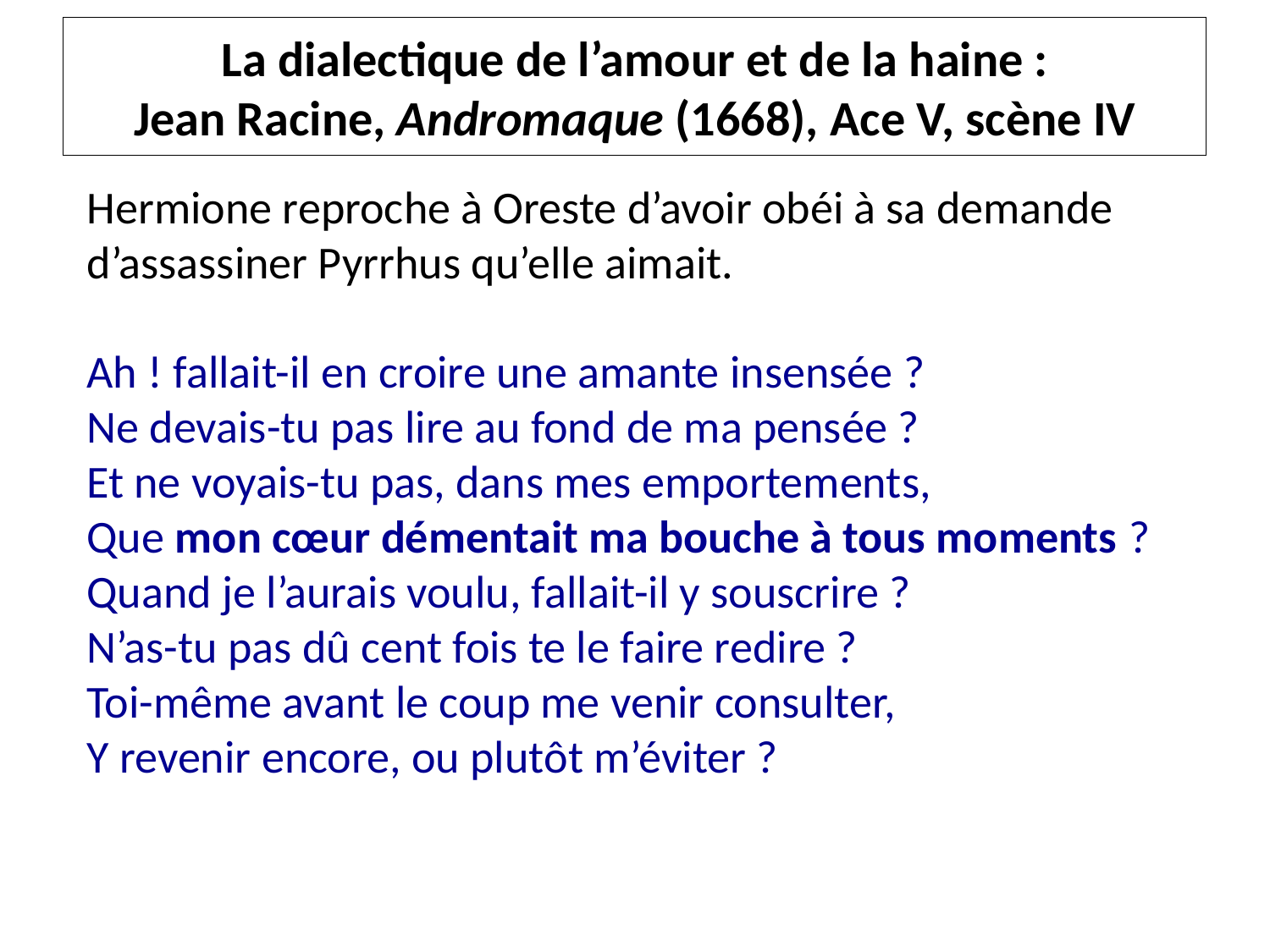

La dialectique de l’amour et de la haine :
Jean Racine, Andromaque (1668), Ace V, scène IV
Hermione reproche à Oreste d’avoir obéi à sa demande d’assassiner Pyrrhus qu’elle aimait.

Ah ! fallait-il en croire une amante insensée ?
Ne devais-tu pas lire au fond de ma pensée ?
Et ne voyais-tu pas, dans mes emportements,
Que mon cœur démentait ma bouche à tous moments ?
Quand je l’aurais voulu, fallait-il y souscrire ?
N’as-tu pas dû cent fois te le faire redire ?
Toi-même avant le coup me venir consulter,
Y revenir encore, ou plutôt m’éviter ?